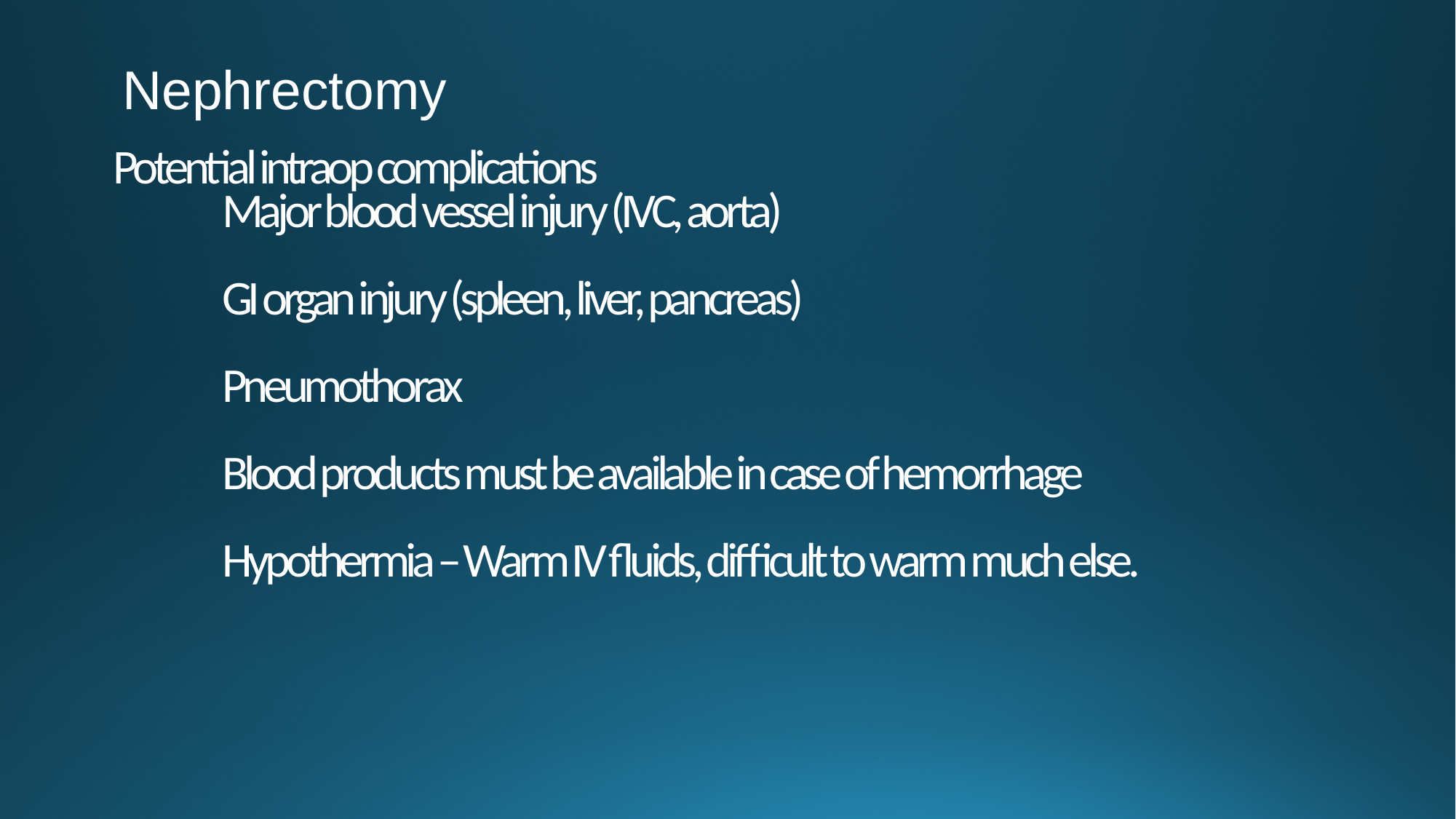

Nephrectomy
# Potential intraop complications Major blood vessel injury (IVC, aorta) GI organ injury (spleen, liver, pancreas) Pneumothorax Blood products must be available in case of hemorrhage Hypothermia – Warm IV fluids, difficult to warm much else.